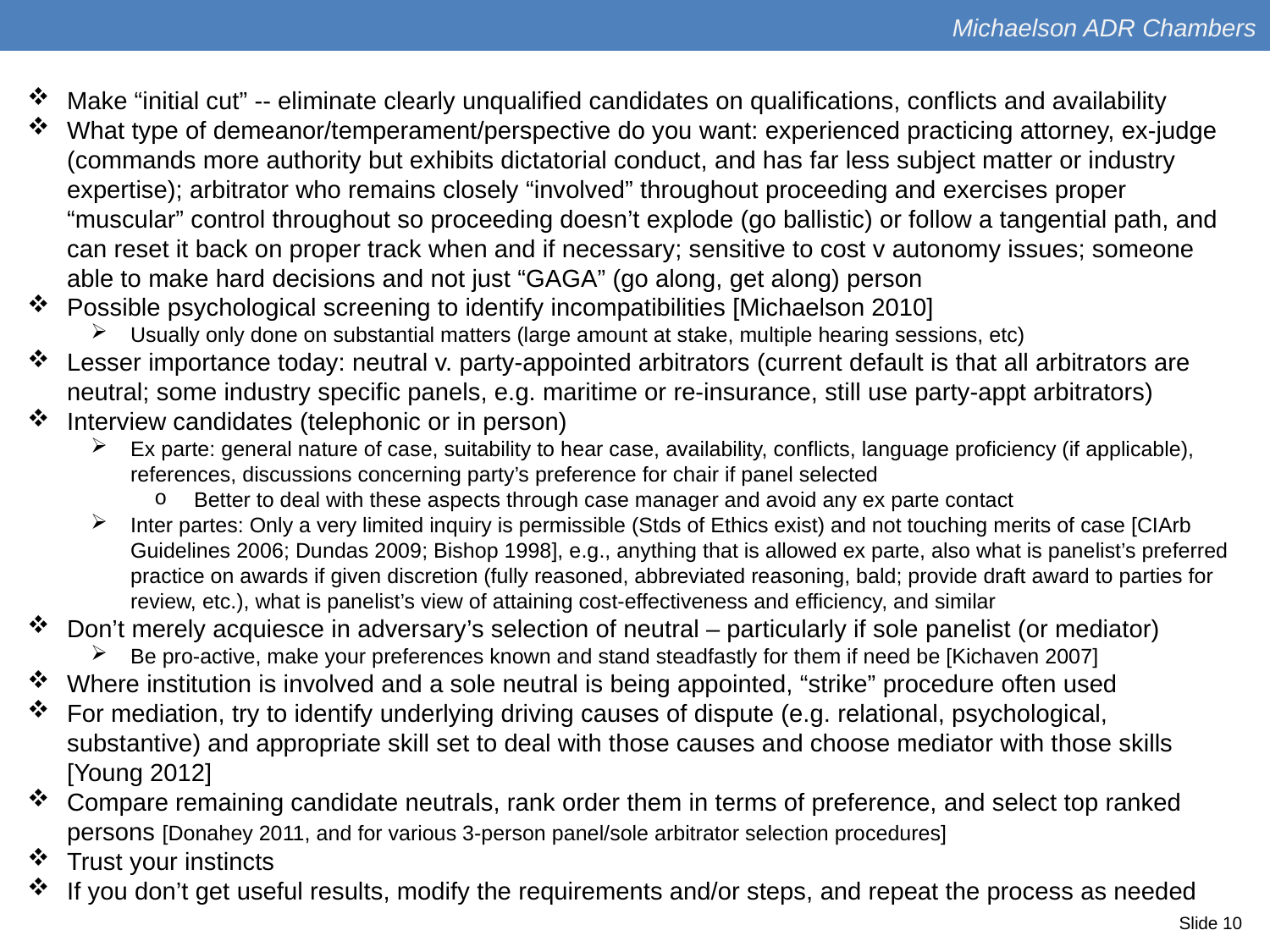

Michaelson ADR Chambers
Make “initial cut” -- eliminate clearly unqualified candidates on qualifications, conflicts and availability
What type of demeanor/temperament/perspective do you want: experienced practicing attorney, ex-judge (commands more authority but exhibits dictatorial conduct, and has far less subject matter or industry expertise); arbitrator who remains closely “involved” throughout proceeding and exercises proper “muscular” control throughout so proceeding doesn’t explode (go ballistic) or follow a tangential path, and can reset it back on proper track when and if necessary; sensitive to cost v autonomy issues; someone able to make hard decisions and not just “GAGA” (go along, get along) person
Possible psychological screening to identify incompatibilities [Michaelson 2010]
Usually only done on substantial matters (large amount at stake, multiple hearing sessions, etc)
Lesser importance today: neutral v. party-appointed arbitrators (current default is that all arbitrators are neutral; some industry specific panels, e.g. maritime or re-insurance, still use party-appt arbitrators)
Interview candidates (telephonic or in person)
Ex parte: general nature of case, suitability to hear case, availability, conflicts, language proficiency (if applicable), references, discussions concerning party’s preference for chair if panel selected
Better to deal with these aspects through case manager and avoid any ex parte contact
Inter partes: Only a very limited inquiry is permissible (Stds of Ethics exist) and not touching merits of case [CIArb Guidelines 2006; Dundas 2009; Bishop 1998], e.g., anything that is allowed ex parte, also what is panelist’s preferred practice on awards if given discretion (fully reasoned, abbreviated reasoning, bald; provide draft award to parties for review, etc.), what is panelist’s view of attaining cost-effectiveness and efficiency, and similar
Don’t merely acquiesce in adversary’s selection of neutral – particularly if sole panelist (or mediator)
Be pro-active, make your preferences known and stand steadfastly for them if need be [Kichaven 2007]
Where institution is involved and a sole neutral is being appointed, “strike” procedure often used
For mediation, try to identify underlying driving causes of dispute (e.g. relational, psychological, substantive) and appropriate skill set to deal with those causes and choose mediator with those skills [Young 2012]
Compare remaining candidate neutrals, rank order them in terms of preference, and select top ranked persons [Donahey 2011, and for various 3-person panel/sole arbitrator selection procedures]
Trust your instincts
If you don’t get useful results, modify the requirements and/or steps, and repeat the process as needed
Slide 10